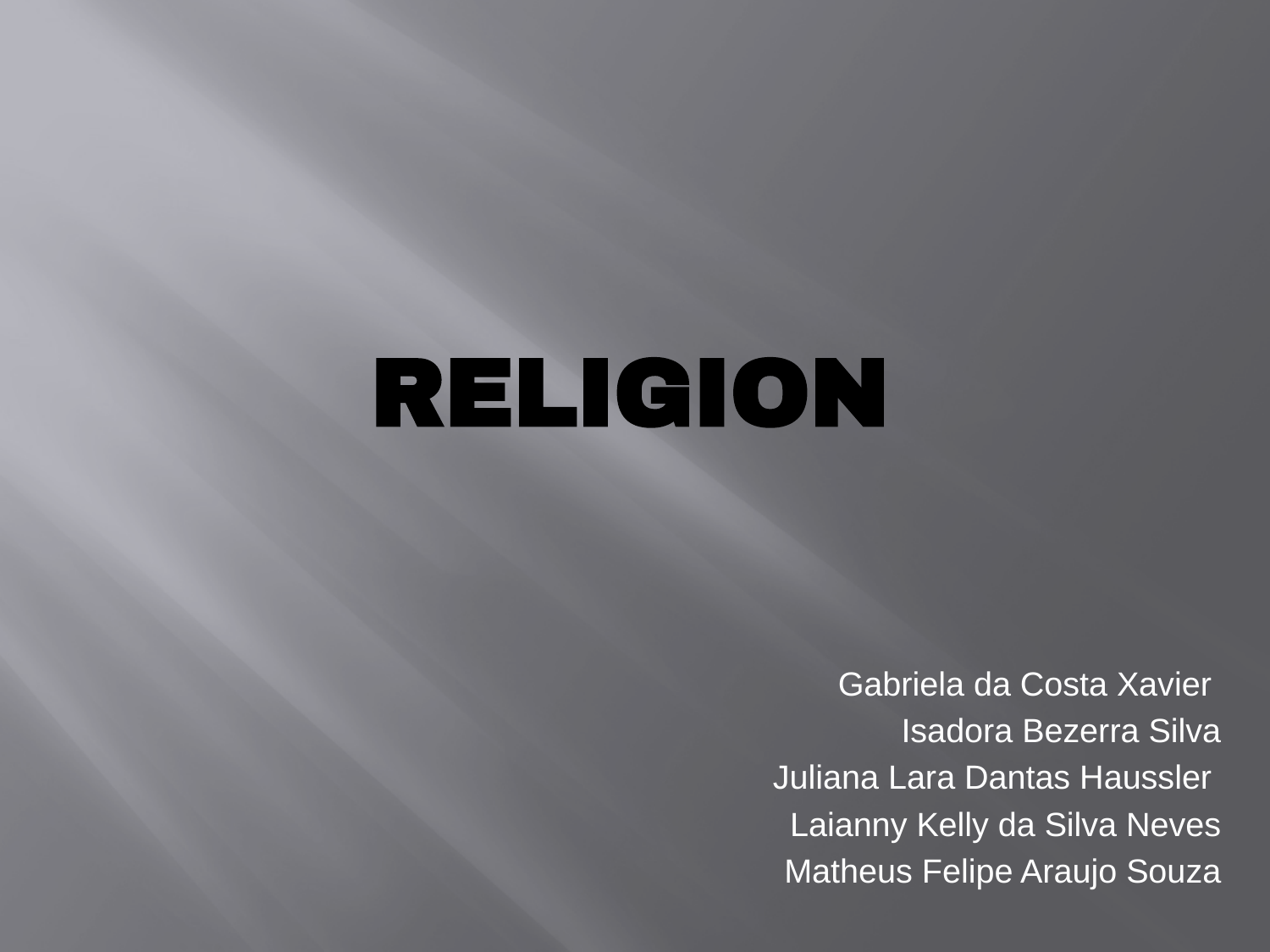

# RELIGION
Gabriela da Costa Xavier
Isadora Bezerra Silva
Juliana Lara Dantas Haussler
Laianny Kelly da Silva Neves
Matheus Felipe Araujo Souza